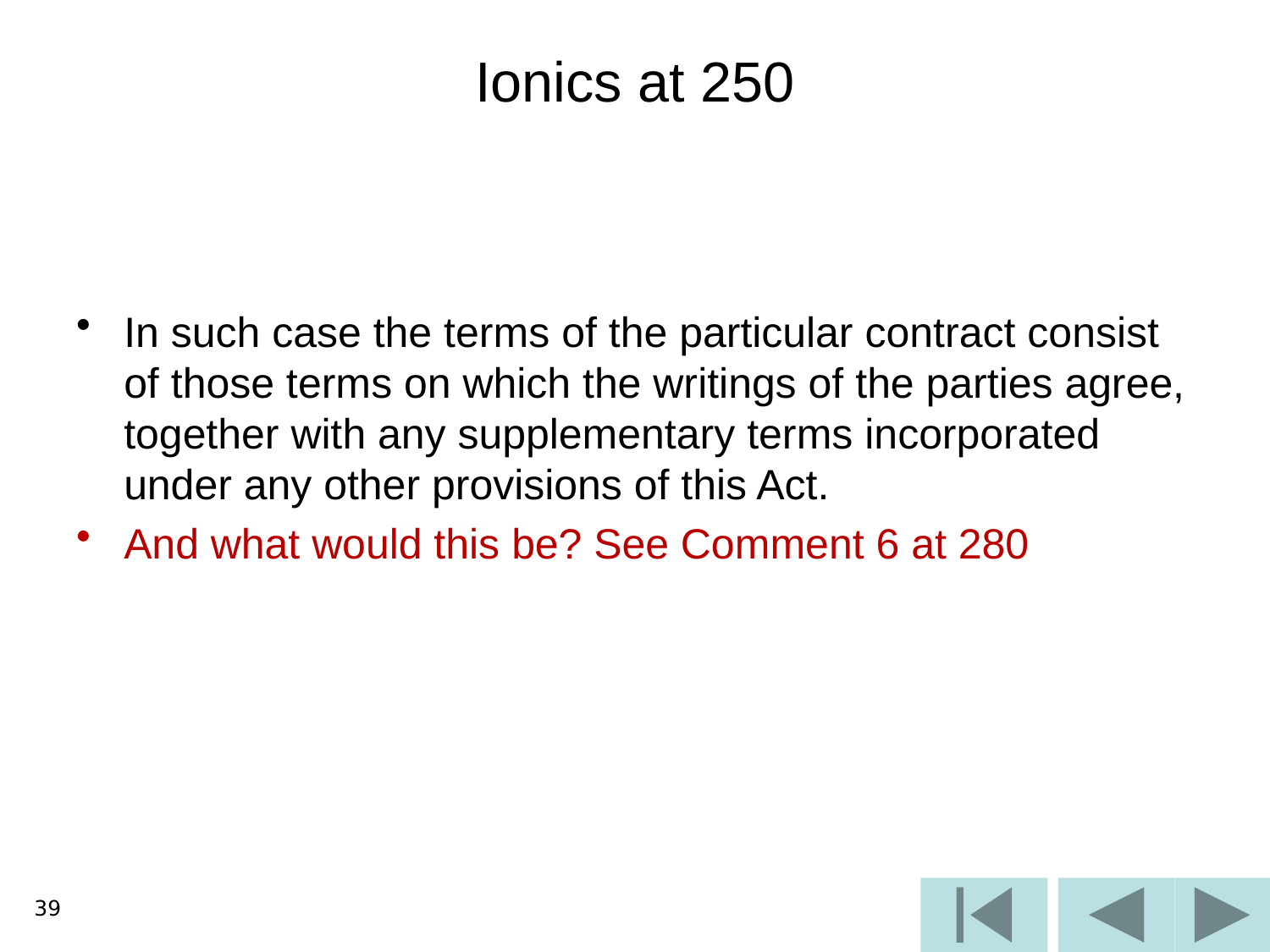

# Ionics at 250

In such case the terms of the particular contract consist of those terms on which the writings of the parties agree, together with any supplementary terms incorporated under any other provisions of this Act.
And what would this be? See Comment 6 at 280
39